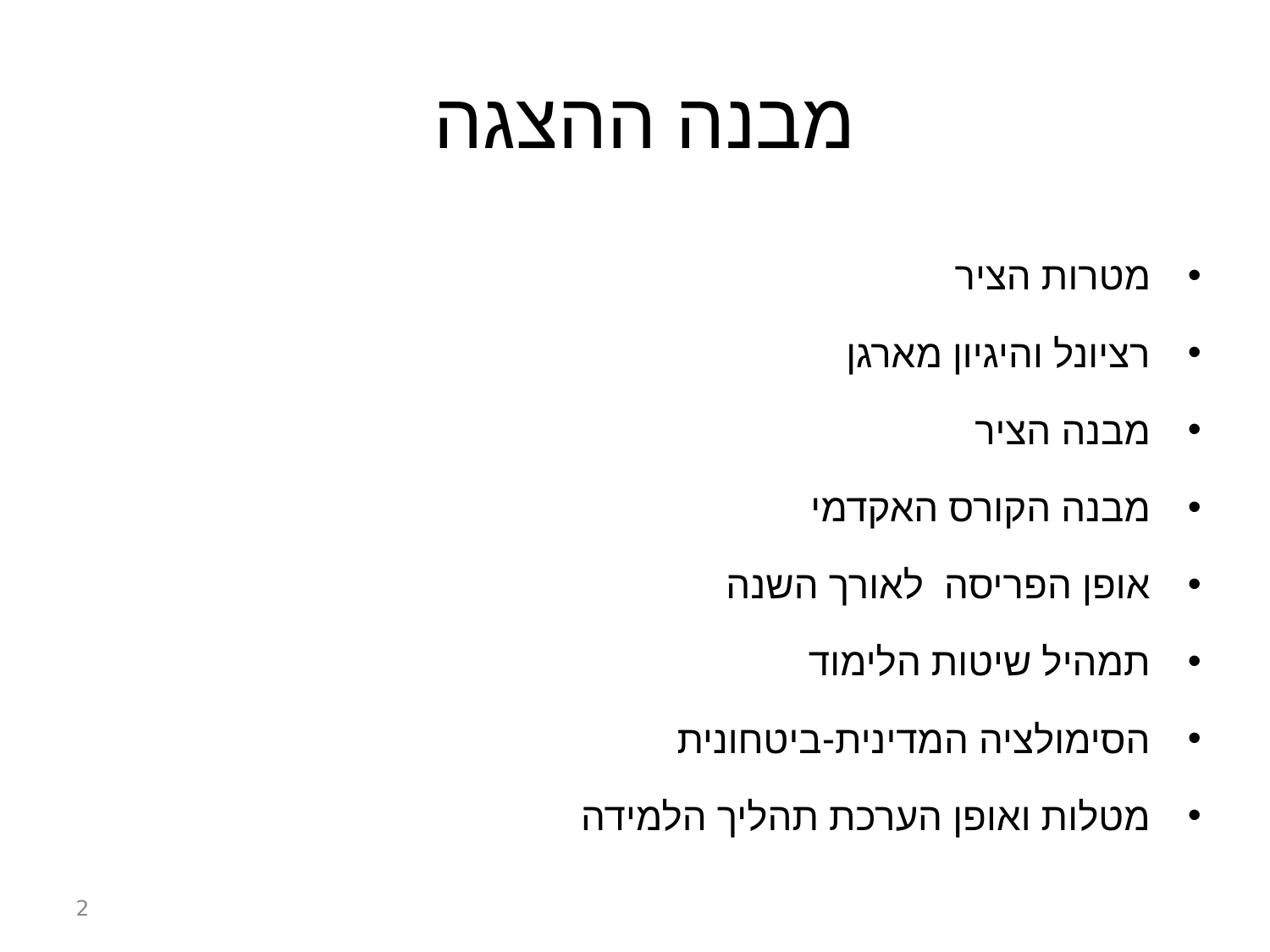

# מבנה ההצגה
מטרות הציר
רציונל והיגיון מארגן
מבנה הציר
מבנה הקורס האקדמי
אופן הפריסה  לאורך השנה
תמהיל שיטות הלימוד
הסימולציה המדינית-ביטחונית
מטלות ואופן הערכת תהליך הלמידה

2